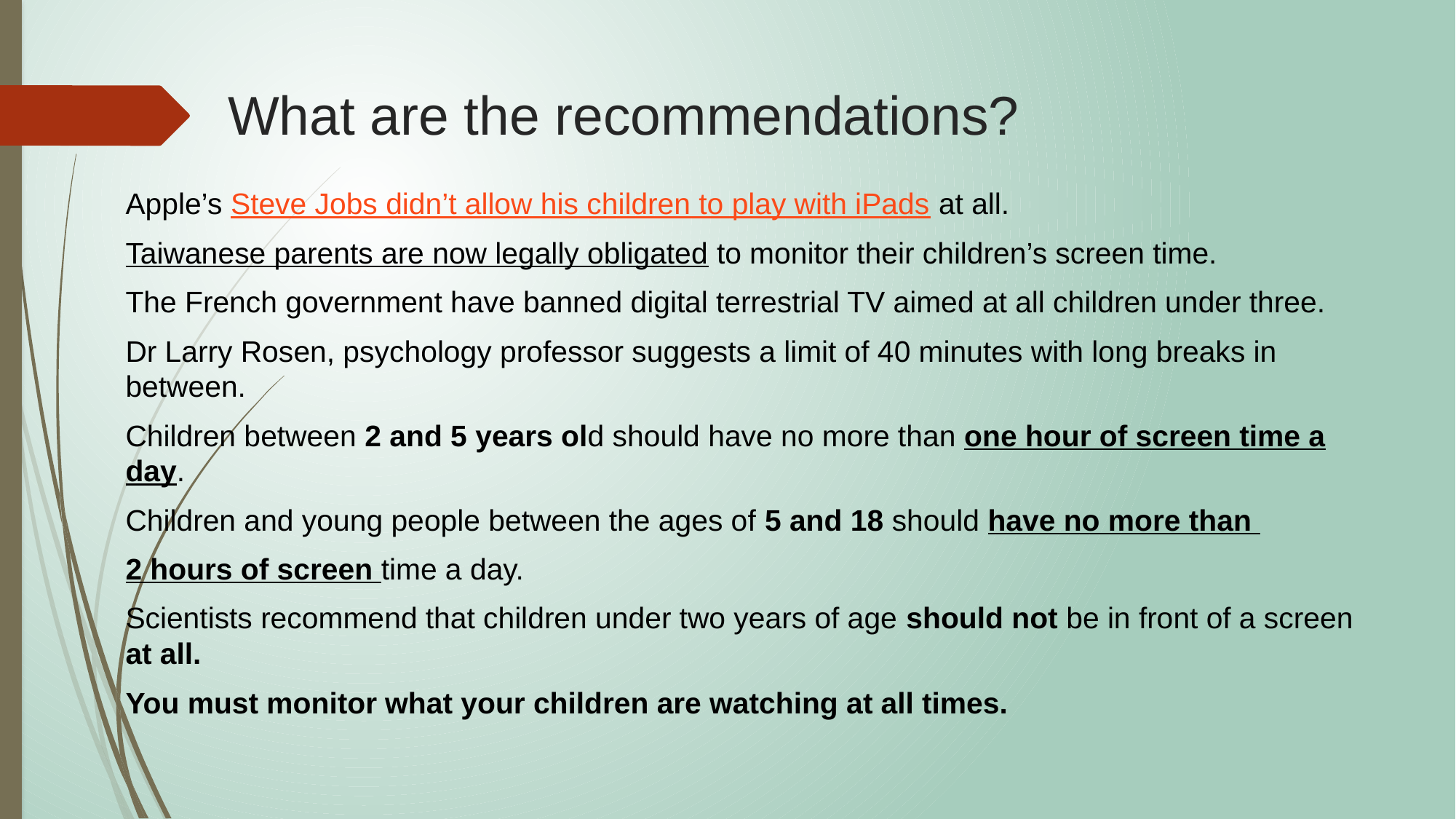

# What are the recommendations?
Apple’s Steve Jobs didn’t allow his children to play with iPads at all.
Taiwanese parents are now legally obligated to monitor their children’s screen time.
The French government have banned digital terrestrial TV aimed at all children under three.
Dr Larry Rosen, psychology professor suggests a limit of 40 minutes with long breaks in between.
Children between 2 and 5 years old should have no more than one hour of screen time a day.
Children and young people between the ages of 5 and 18 should have no more than
2 hours of screen time a day.
Scientists recommend that children under two years of age should not be in front of a screen at all.
You must monitor what your children are watching at all times.